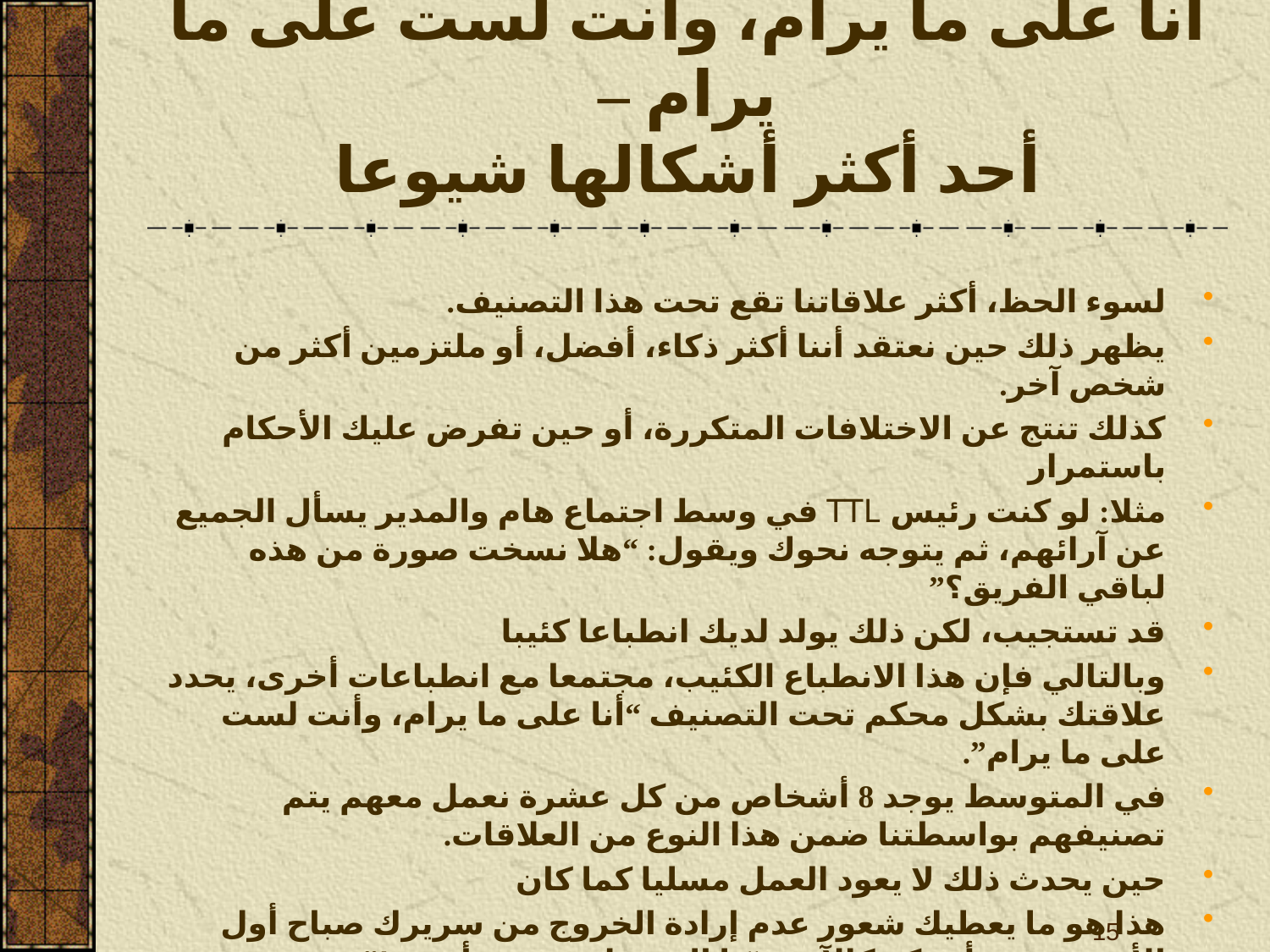

# أنا على ما يرام، وأنت لست على ما يرام – أحد أكثر أشكالها شيوعا
لسوء الحظ، أكثر علاقاتنا تقع تحت هذا التصنيف.
يظهر ذلك حين نعتقد أننا أكثر ذكاء، أفضل، أو ملتزمين أكثر من شخص آخر.
كذلك تنتج عن الاختلافات المتكررة، أو حين تفرض عليك الأحكام باستمرار
مثلا: لو كنت رئيس TTL في وسط اجتماع هام والمدير يسأل الجميع عن آرائهم، ثم يتوجه نحوك ويقول: “هلا نسخت صورة من هذه لباقي الفريق؟”
قد تستجيب، لكن ذلك يولد لديك انطباعا كئيبا
وبالتالي فإن هذا الانطباع الكئيب، مجتمعا مع انطباعات أخرى، يحدد علاقتك بشكل محكم تحت التصنيف “أنا على ما يرام، وأنت لست على ما يرام”.
في المتوسط يوجد 8 أشخاص من كل عشرة نعمل معهم يتم تصنيفهم بواسطتنا ضمن هذا النوع من العلاقات.
حين يحدث ذلك لا يعود العمل مسليا كما كان
هذا هو ما يعطيك شعور عدم إرادة الخروج من سريرك صباح أول الأسبوع وتبدأ تفكر كالآتي: “يا إلهي، ليس مرة أخرى!”.
15